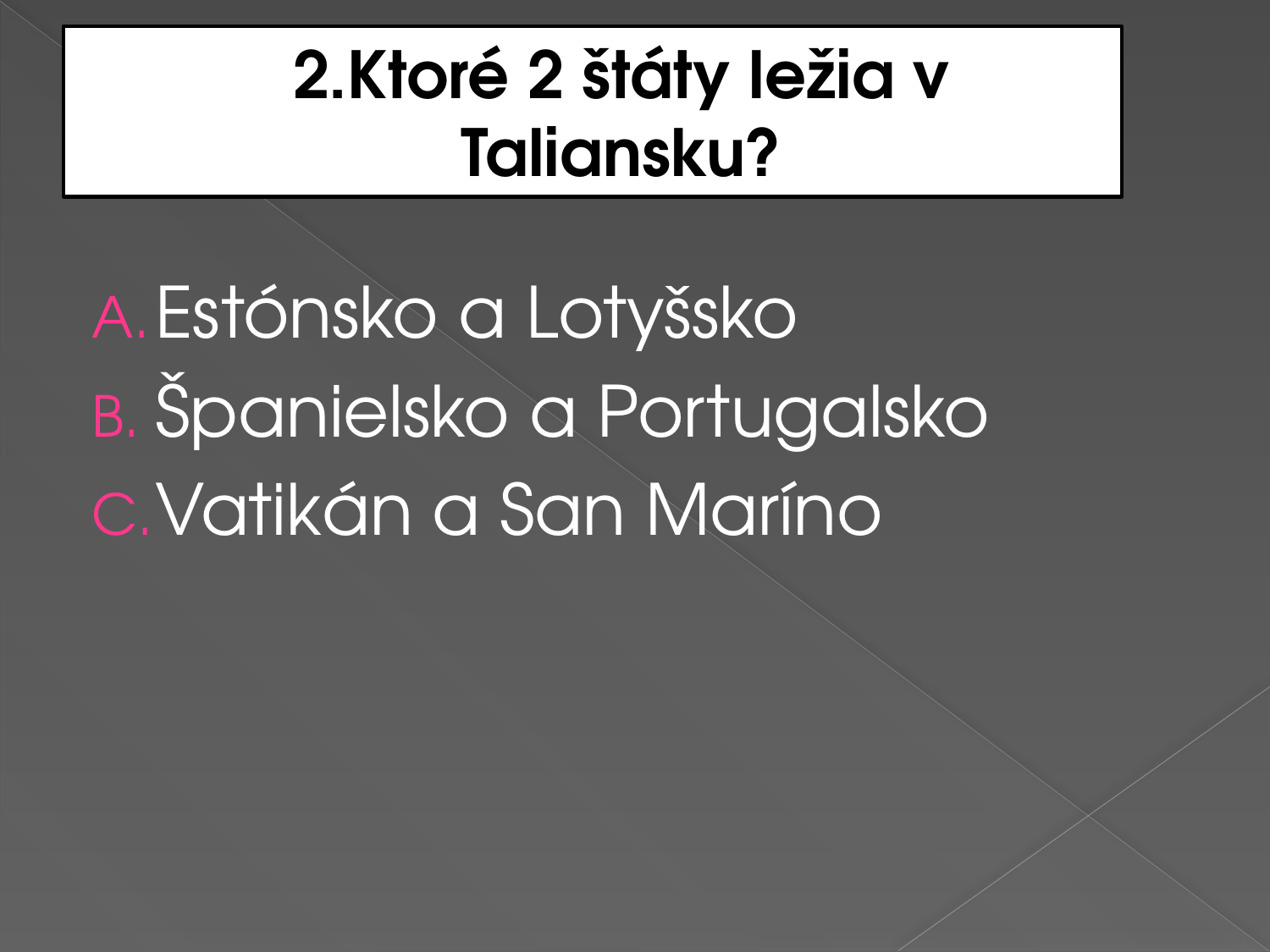

# 2.Ktoré 2 štáty ležia v Taliansku?
Estónsko a Lotyšsko
Španielsko a Portugalsko
Vatikán a San Maríno